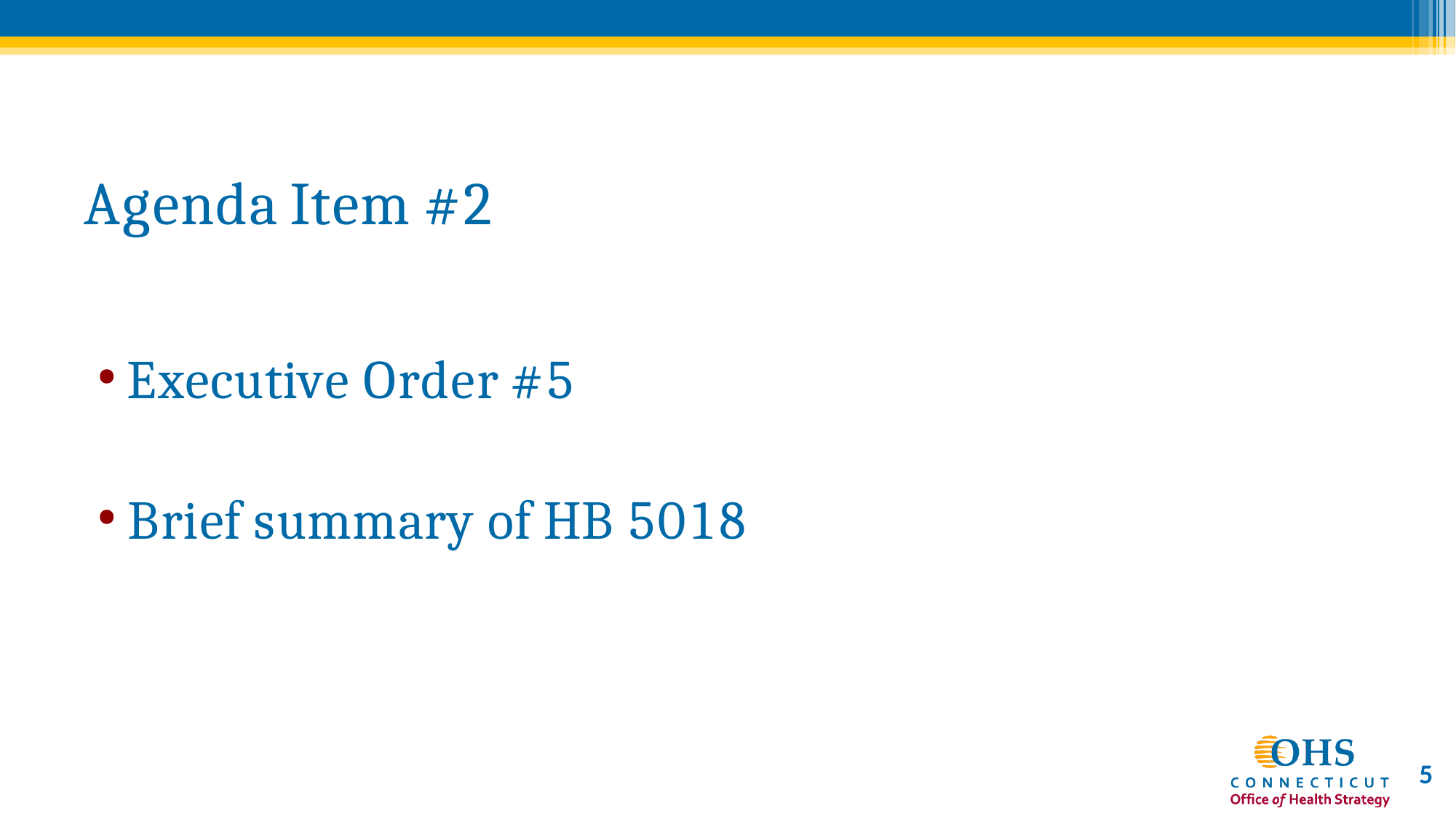

# Agenda Item #2

Executive Order #5

Brief summary of HB 5018
5